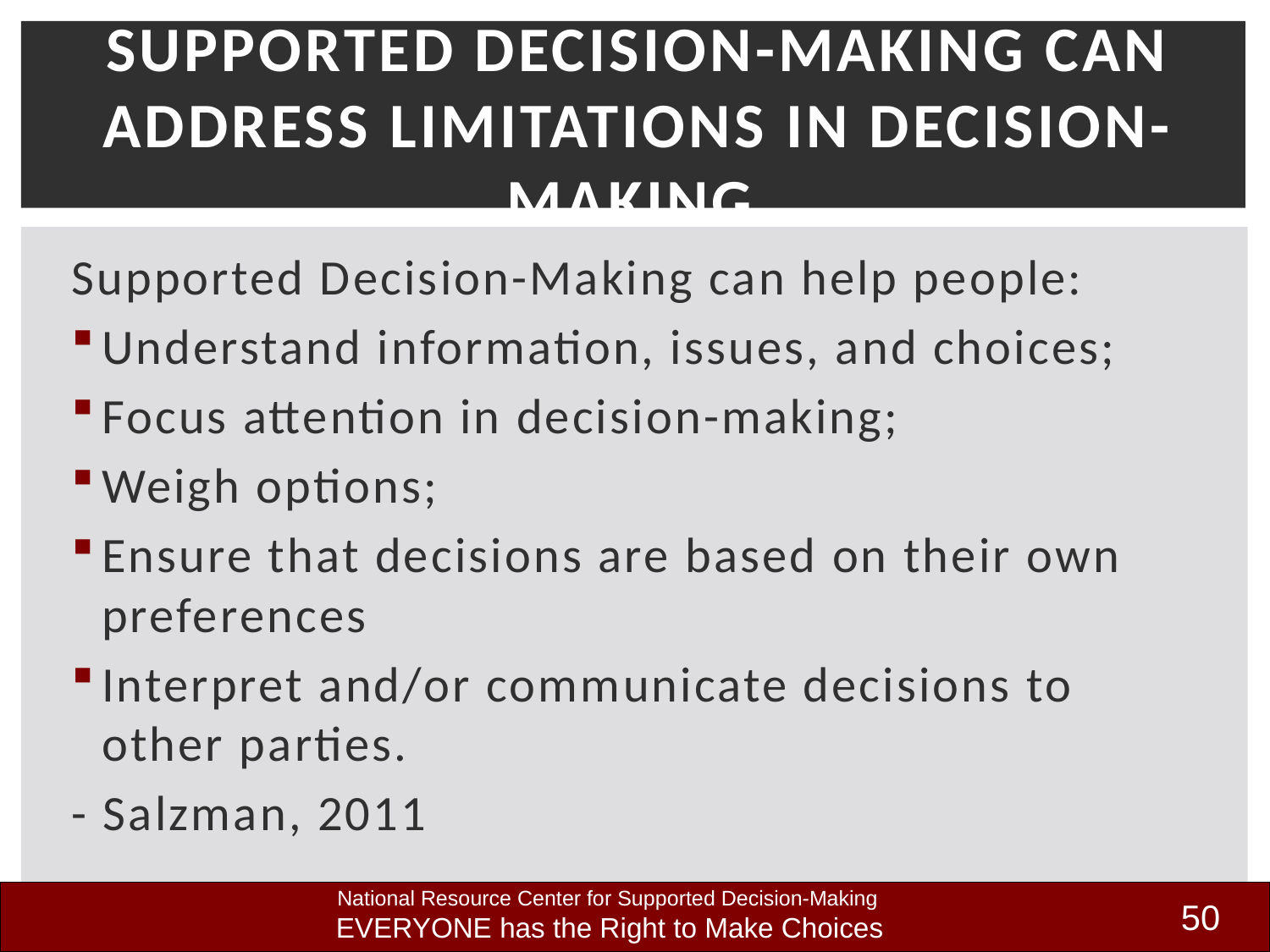

# Supported Decision-Making Can Address Limitations in Decision-Making
Supported Decision-Making can help people:
Understand information, issues, and choices;
Focus attention in decision-making;
Weigh options;
Ensure that decisions are based on their own preferences
Interpret and/or communicate decisions to other parties.
- Salzman, 2011

50
National Resource Center for Supported Decision-Making
EVERYONE has the Right to Make Choices